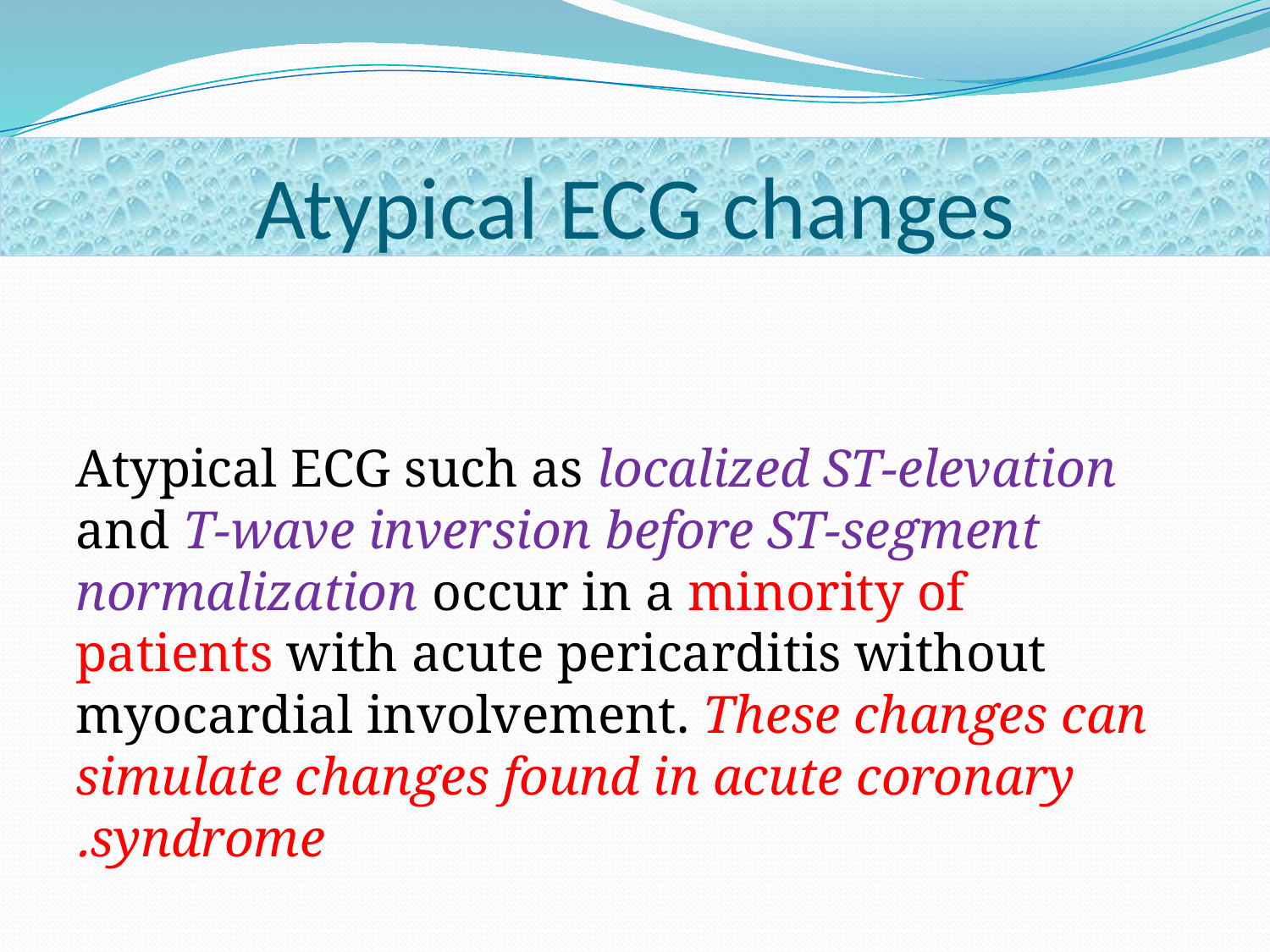

# Atypical ECG changes

Atypical ECG such as localized ST-elevation and T-wave inversion before ST-segment normalization occur in a minority of patients with acute pericarditis without myocardial involvement. These changes can simulate changes found in acute coronary syndrome.